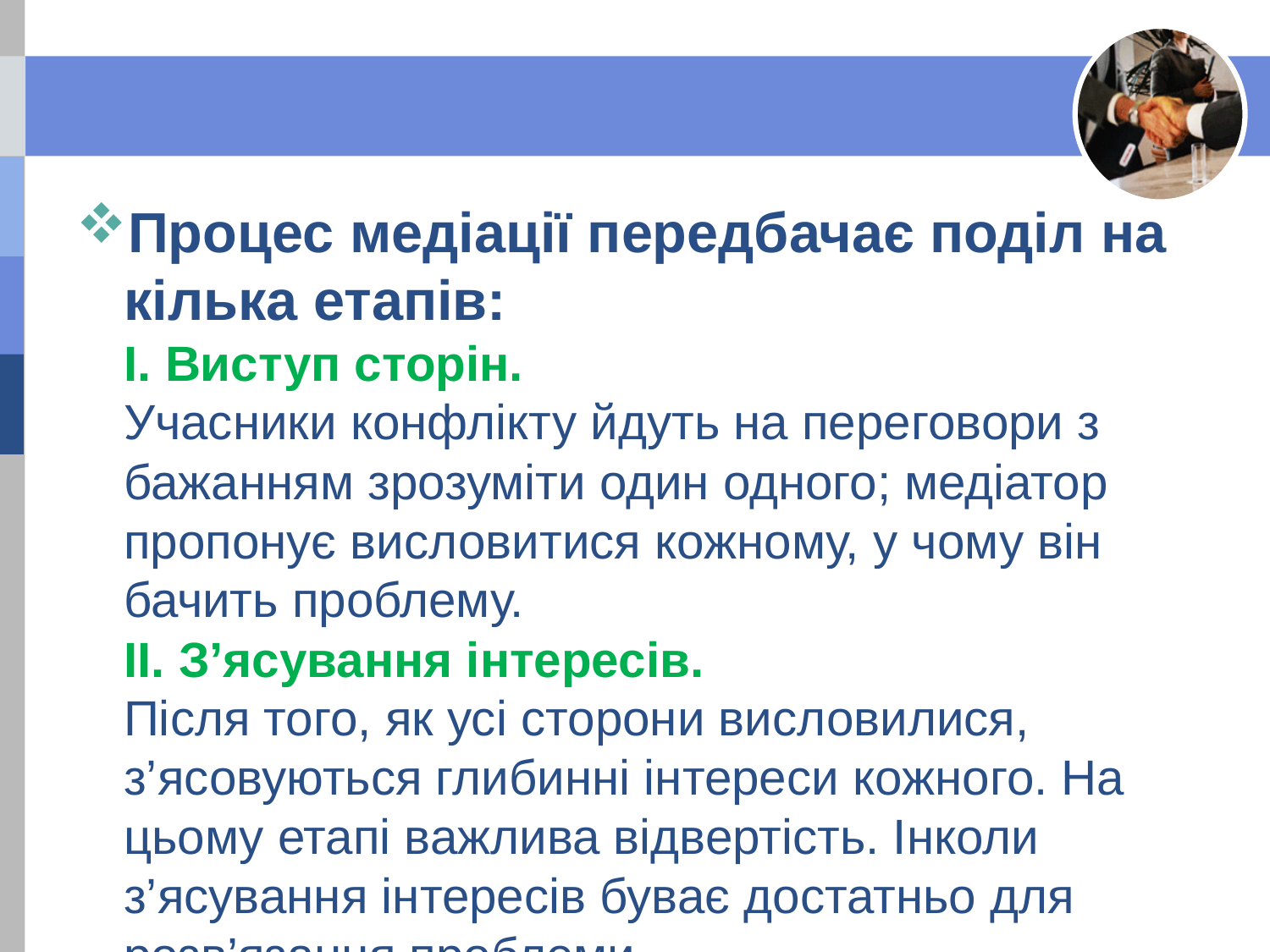

Процес медіації передбачає поділ на кілька етапів:
I. Виступ сторін.
Учасники конфлікту йдуть на переговори з бажанням зрозуміти один одного; медіатор пропонує висловитися кожному, у чому він бачить проблему.
II. З’ясування інтересів.
Після того, як усі сторони висловилися, з’ясовуються глибинні інтереси кожного. На цьому етапі важлива відвертість. Інколи з’ясування інтересів буває достатньо для розв’язання проблеми.